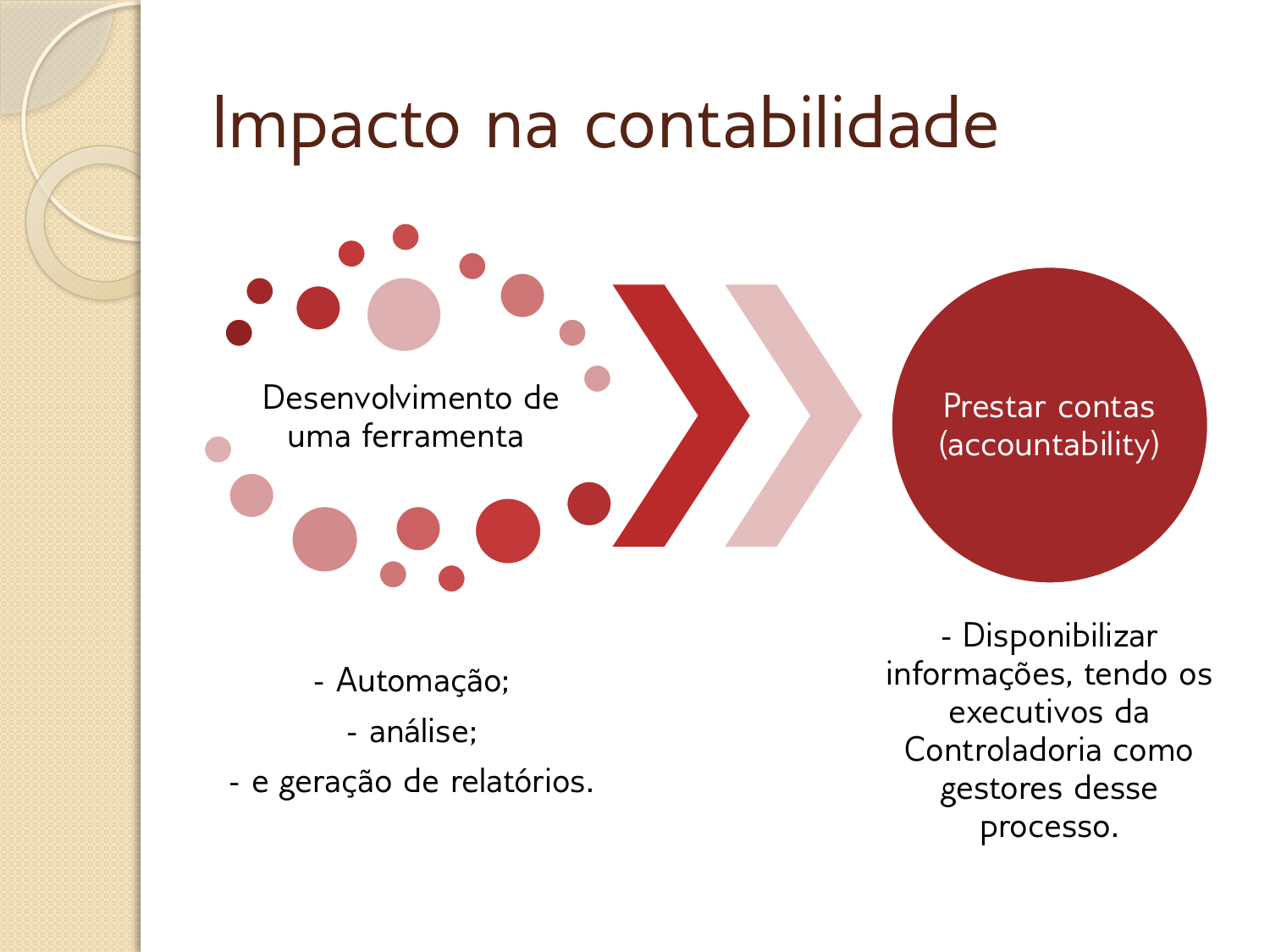

# Impacto na contabilidade
Desenvolvimento de uma ferramenta
- Automação;
- análise;
- e geração de relatórios.
Prestar contas (accountability)
- Disponibilizar informações, tendo os executivos da Controladoria como gestores desse processo.